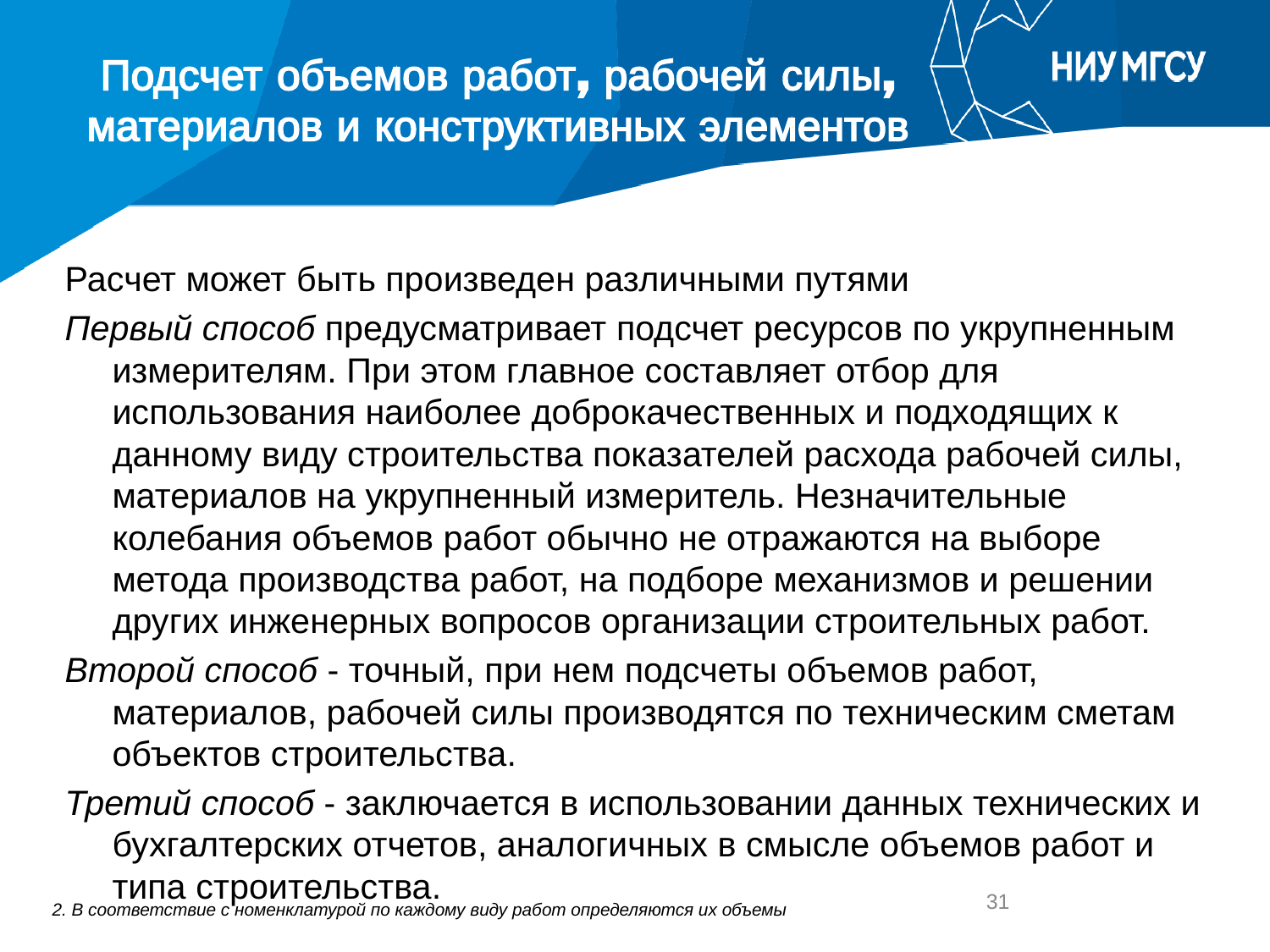

# Подсчет объемов работ, рабочей силы, материалов и конструктивных элементов
Расчет может быть произведен различными путями
Первый способ предусматривает подсчет ресурсов по укрупненным измерителям. При этом главное составляет отбор для использования наиболее доброкачественных и подходящих к данному виду строительства показателей расхода рабочей силы, материалов на укрупненный измеритель. Незначительные колебания объемов работ обычно не отражаются на выборе метода производства работ, на подборе механизмов и решении других инженерных вопросов орга­низации строительных работ.
Второй способ - точный, при нем подсчеты объемов работ, материалов, рабочей силы производятся по техническим сметам объектов строительства.
Третий способ - заключается в использовании данных технических и бухгалтерских отчетов, аналогичных в смысле объемов работ и типа строительства.
31
2. В соответствие с номенклатурой по каждому виду работ определяются их объемы